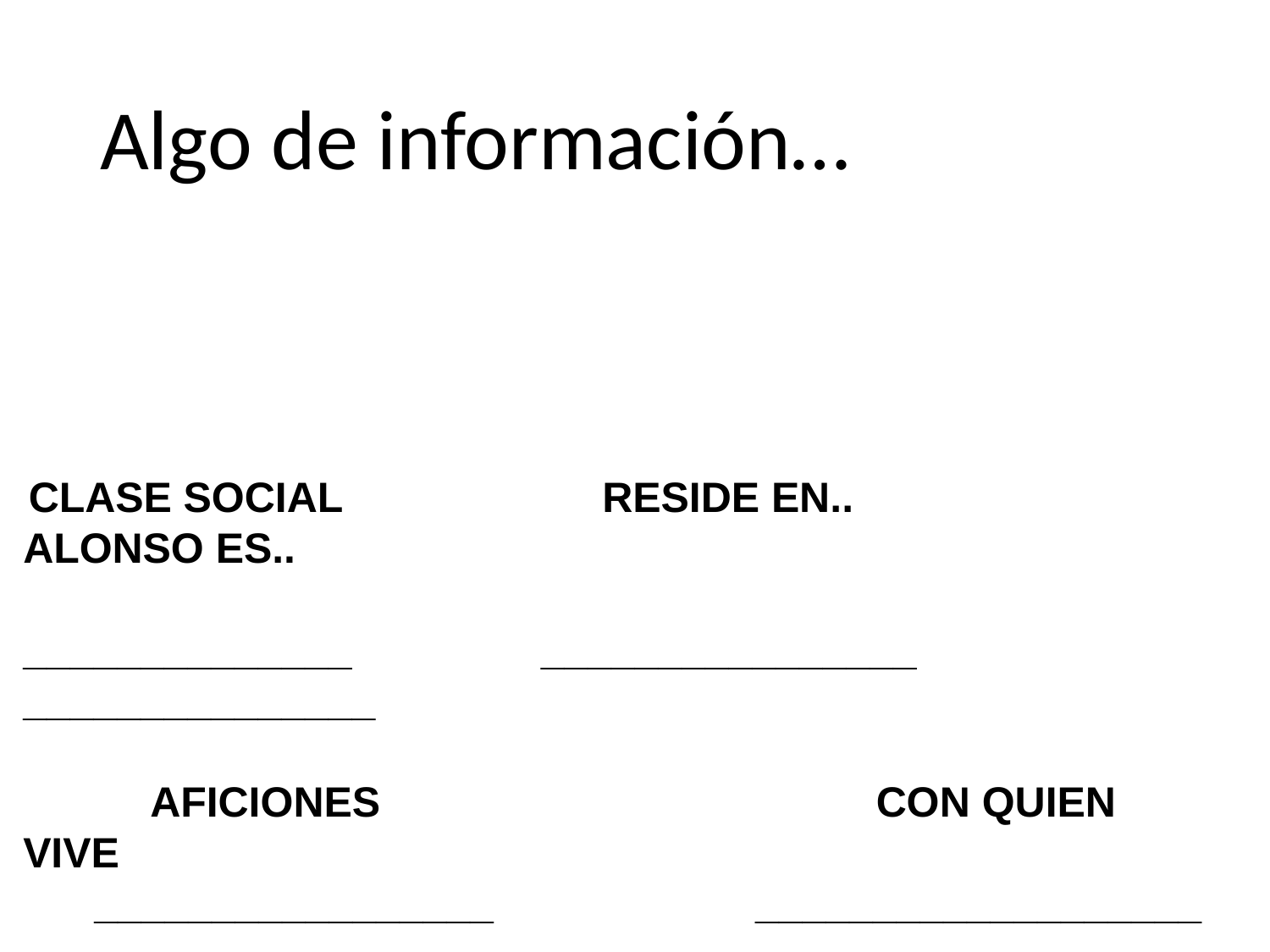

# Algo de información…

 CLASE SOCIAL                      RESIDE EN..	                      ALONSO ES..

______________                ________________         _______________

	AFICIONES                                          CON QUIEN VIVE
      _________________	                   ___________________